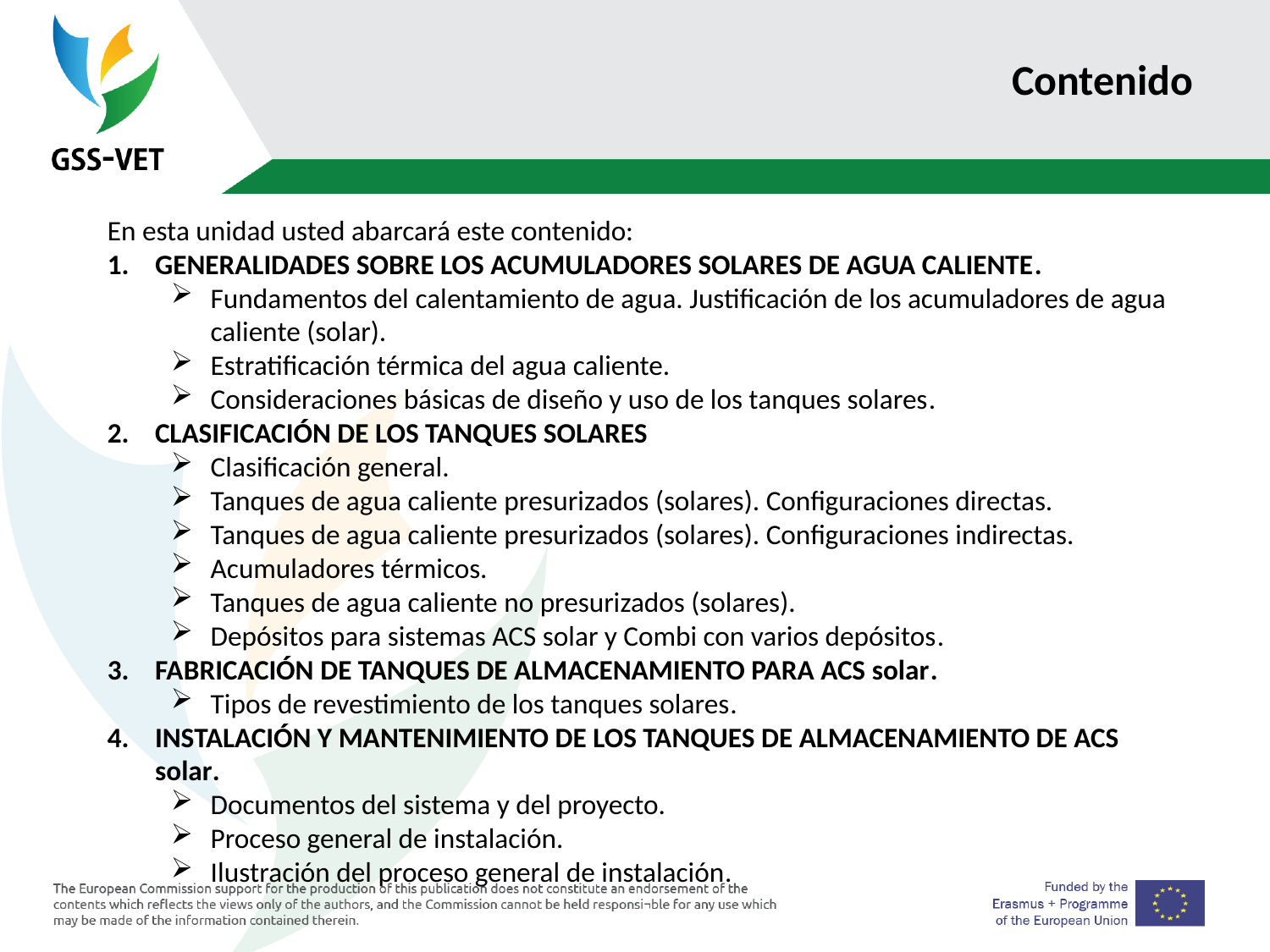

# Contenido
En esta unidad usted abarcará este contenido:
GENERALIDADES SOBRE LOS ACUMULADORES SOLARES DE AGUA CALIENTE.
Fundamentos del calentamiento de agua. Justificación de los acumuladores de agua caliente (solar).
Estratificación térmica del agua caliente.
Consideraciones básicas de diseño y uso de los tanques solares.
CLASIFICACIÓN DE LOS TANQUES SOLARES
Clasificación general.
Tanques de agua caliente presurizados (solares). Configuraciones directas.
Tanques de agua caliente presurizados (solares). Configuraciones indirectas.
Acumuladores térmicos.
Tanques de agua caliente no presurizados (solares).
Depósitos para sistemas ACS solar y Combi con varios depósitos.
FABRICACIÓN DE TANQUES DE ALMACENAMIENTO PARA ACS solar.
Tipos de revestimiento de los tanques solares.
INSTALACIÓN Y MANTENIMIENTO DE LOS TANQUES DE ALMACENAMIENTO DE ACS solar.
Documentos del sistema y del proyecto.
Proceso general de instalación.
Ilustración del proceso general de instalación.